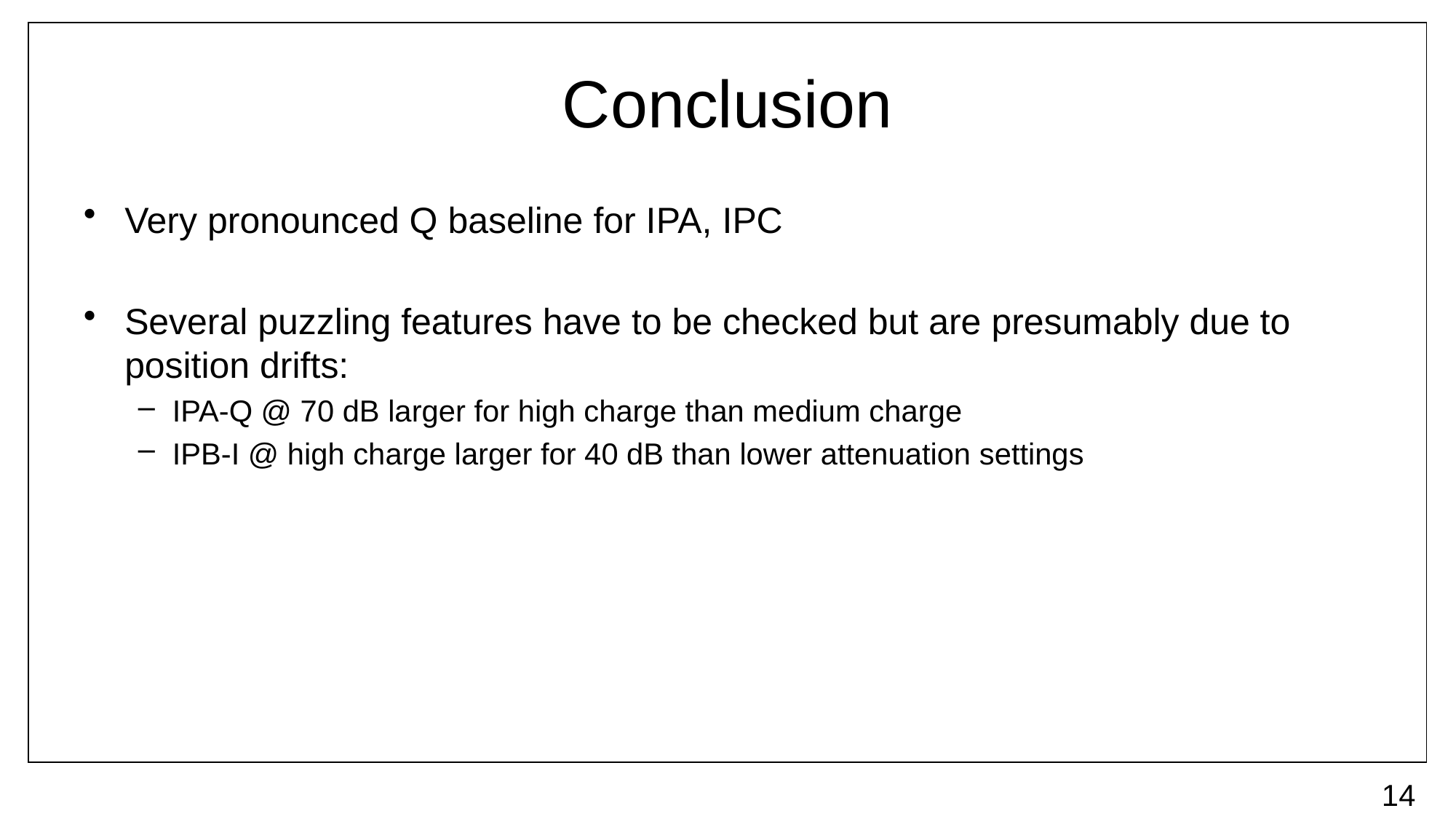

# Conclusion
Very pronounced Q baseline for IPA, IPC

Several puzzling features have to be checked but are presumably due to position drifts:
IPA-Q @ 70 dB larger for high charge than medium charge
IPB-I @ high charge larger for 40 dB than lower attenuation settings

14